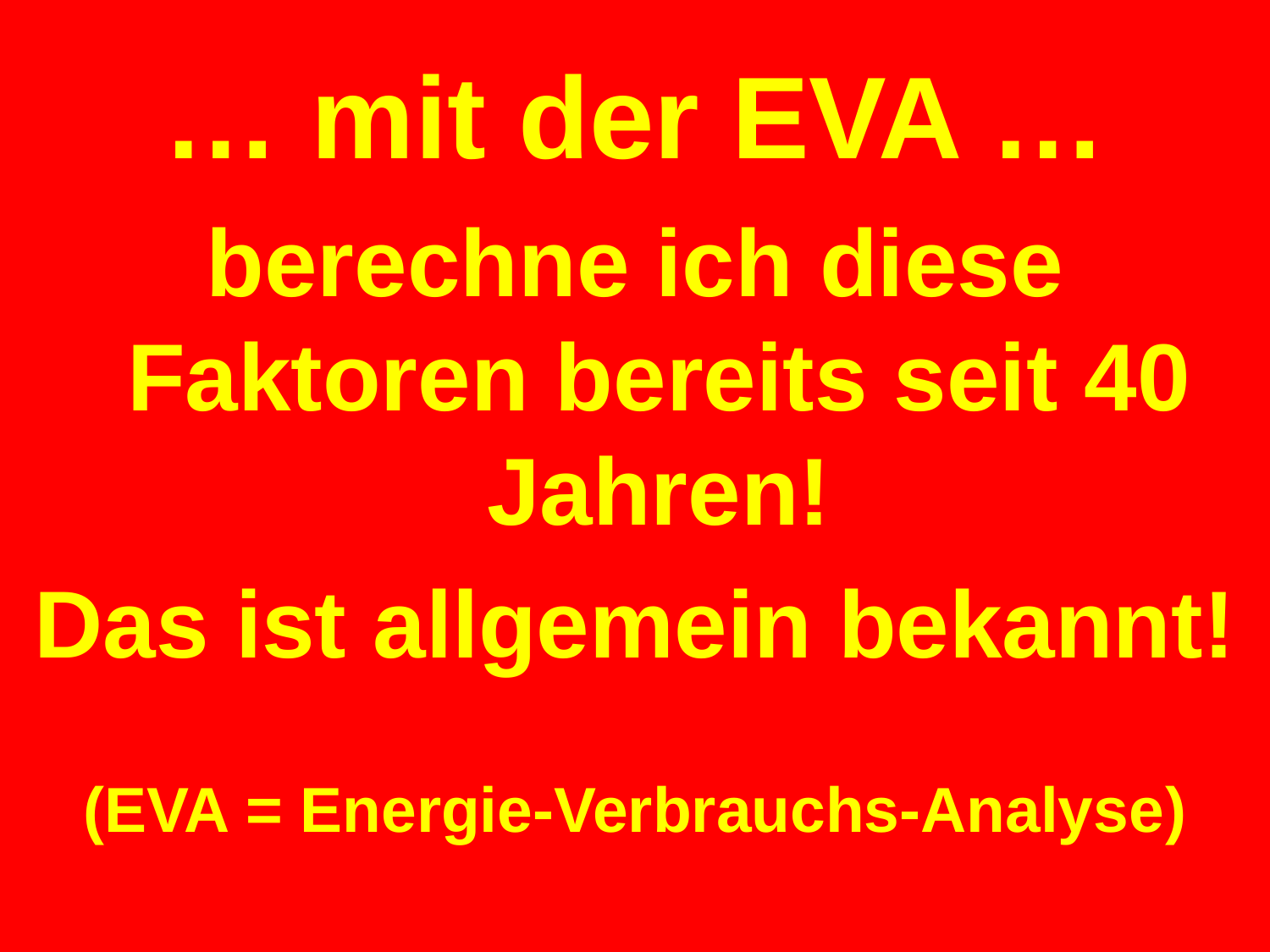

… mit der EVA …
berechne ich diese Faktoren bereits seit 40 Jahren!
Das ist allgemein bekannt!

(EVA = Energie-Verbrauchs-Analyse)